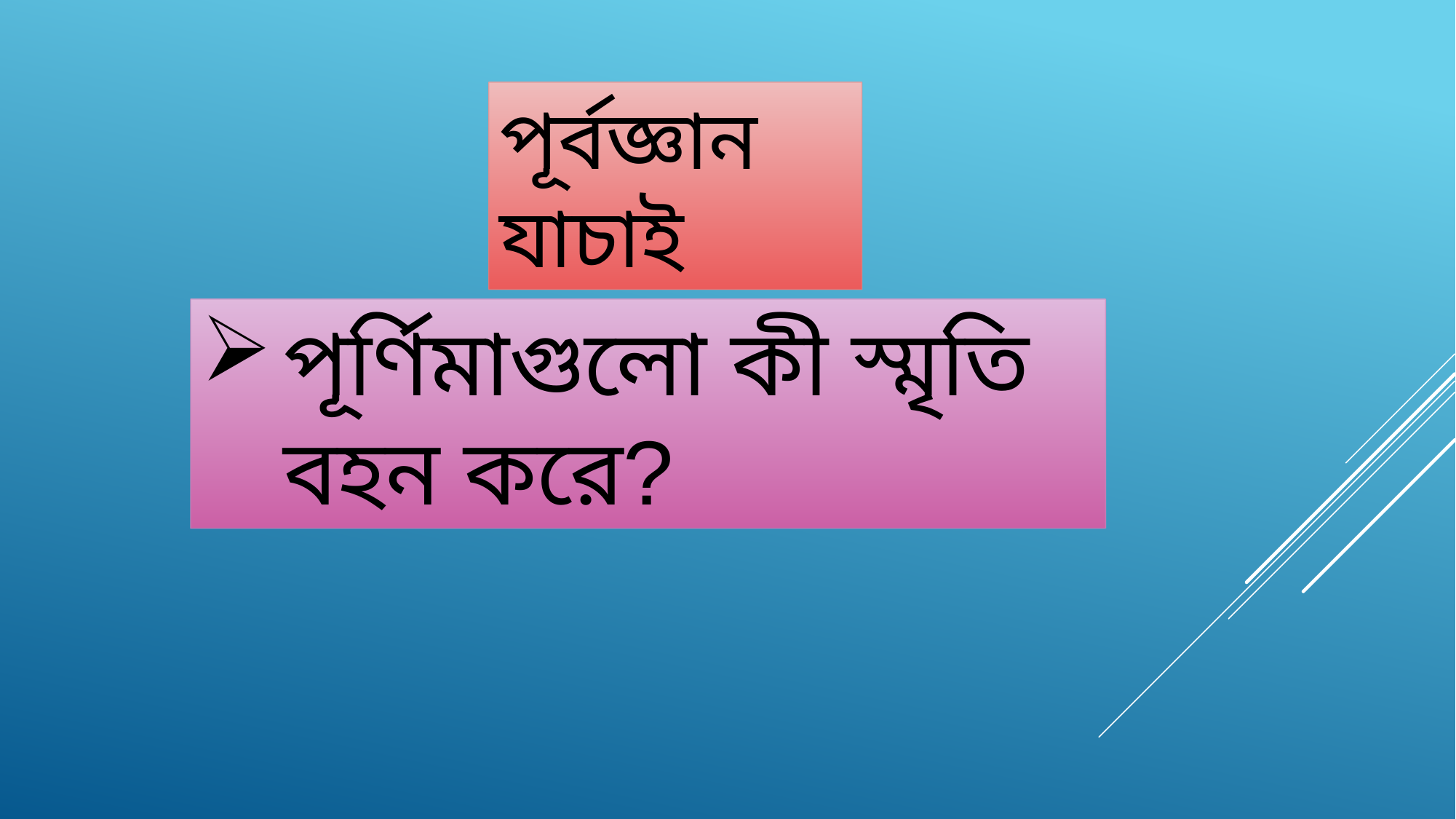

পূর্বজ্ঞান যাচাই
পূর্ণিমাগুলো কী স্মৃতি বহন করে?